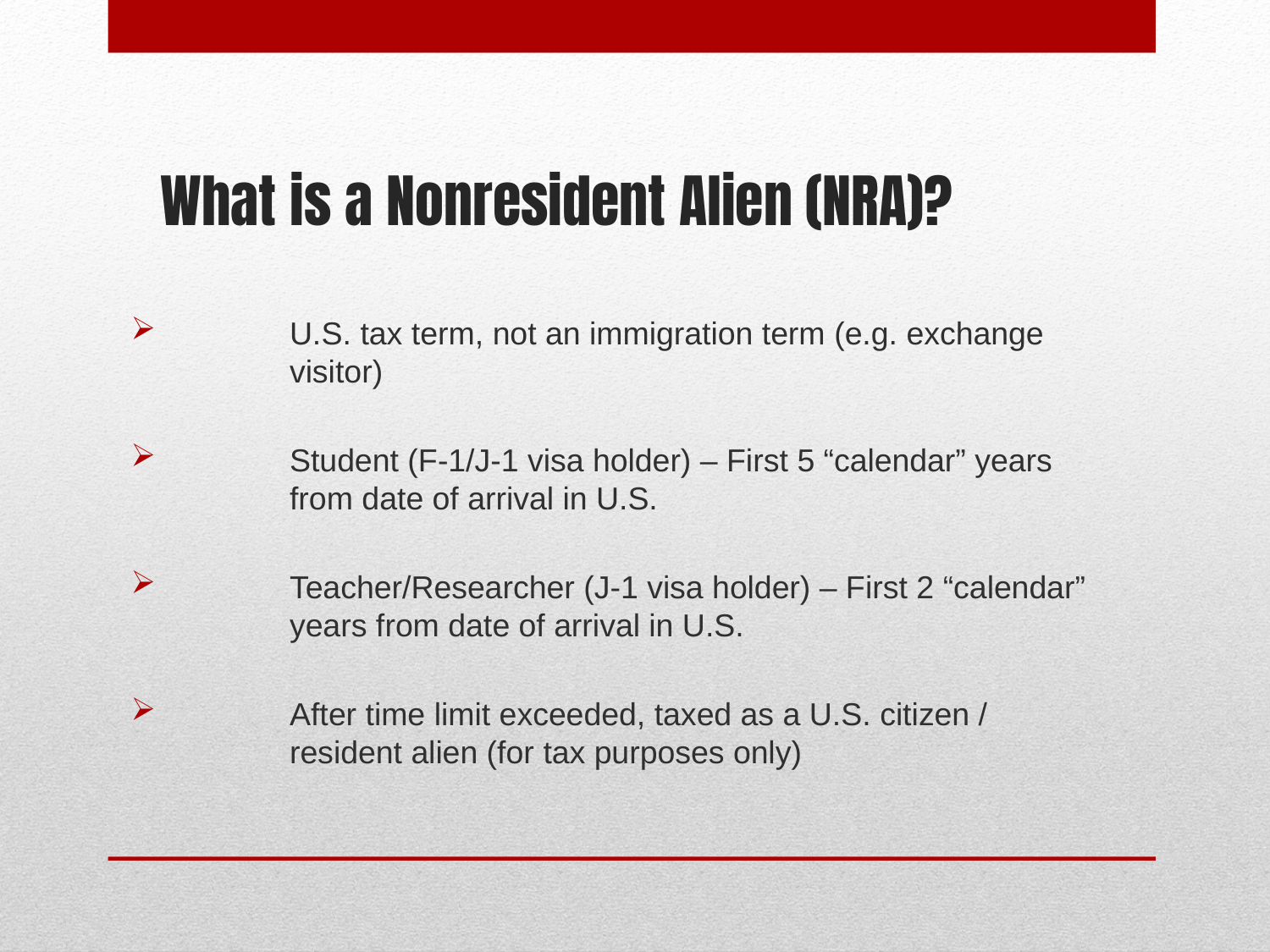

# What is a Nonresident Alien (NRA)?
U.S. tax term, not an immigration term (e.g. exchange visitor)

Student (F-1/J-1 visa holder) – First 5 “calendar” years from date of arrival in U.S.

Teacher/Researcher (J-1 visa holder) – First 2 “calendar” years from date of arrival in U.S.

After time limit exceeded, taxed as a U.S. citizen / resident alien (for tax purposes only)